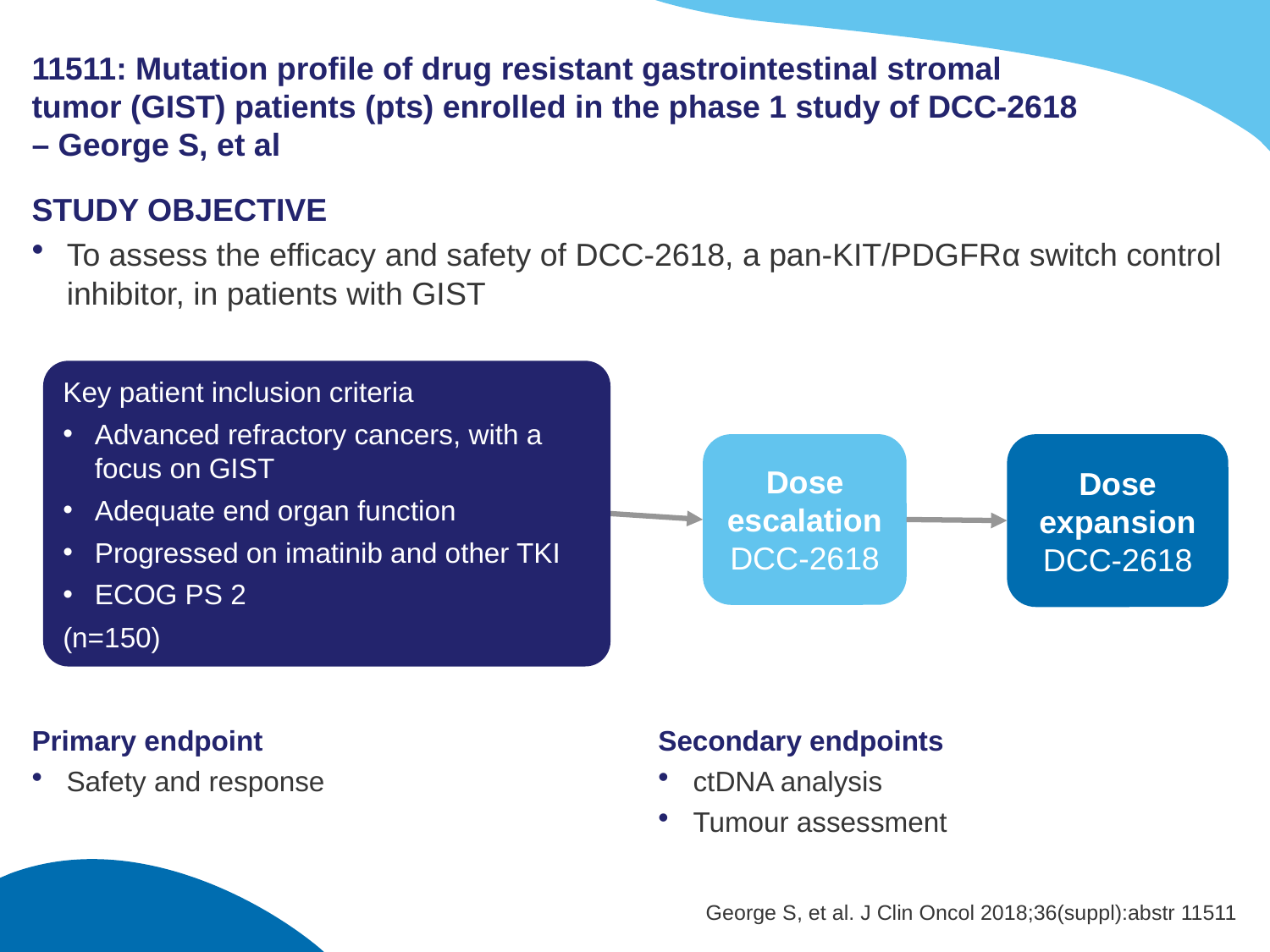

# 11511: Mutation profile of drug resistant gastrointestinal stromal tumor (GIST) patients (pts) enrolled in the phase 1 study of DCC-2618 – George S, et al
STUDY OBJECTIVE
To assess the efficacy and safety of DCC-2618, a pan-KIT/PDGFRα switch control inhibitor, in patients with GIST
Key patient inclusion criteria
Advanced refractory cancers, with a focus on GIST
Adequate end organ function
Progressed on imatinib and other TKI
ECOG PS 2
(n=150)
Dose escalation
DCC-2618
Dose expansion
DCC-2618
Secondary endpoints
ctDNA analysis
Tumour assessment
Primary endpoint
Safety and response

George S, et al. J Clin Oncol 2018;36(suppl):abstr 11511